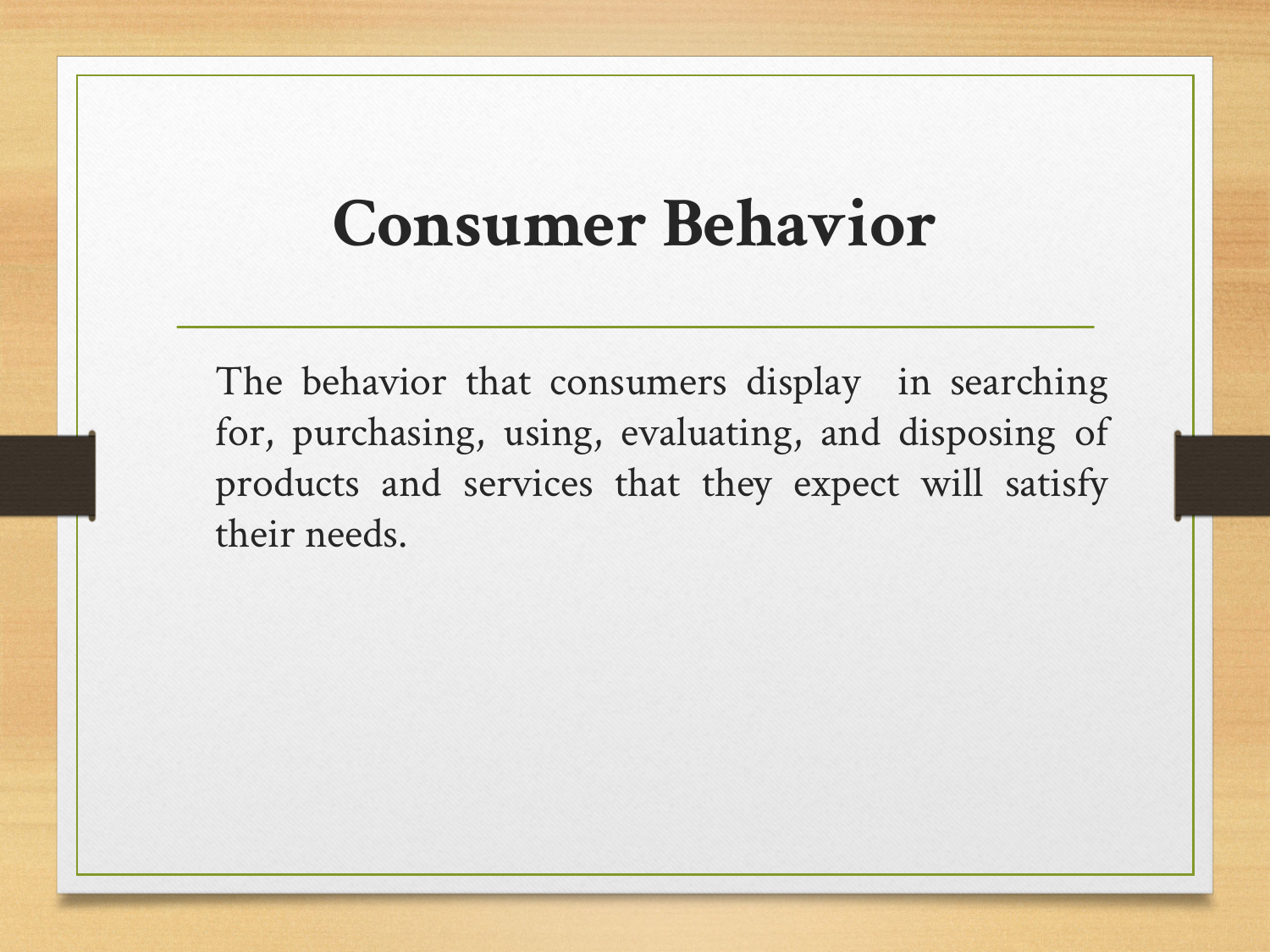

# Consumer Behavior
	The behavior that consumers display  in searching for, purchasing, using, evaluating, and disposing of products and services that they expect will satisfy their needs.